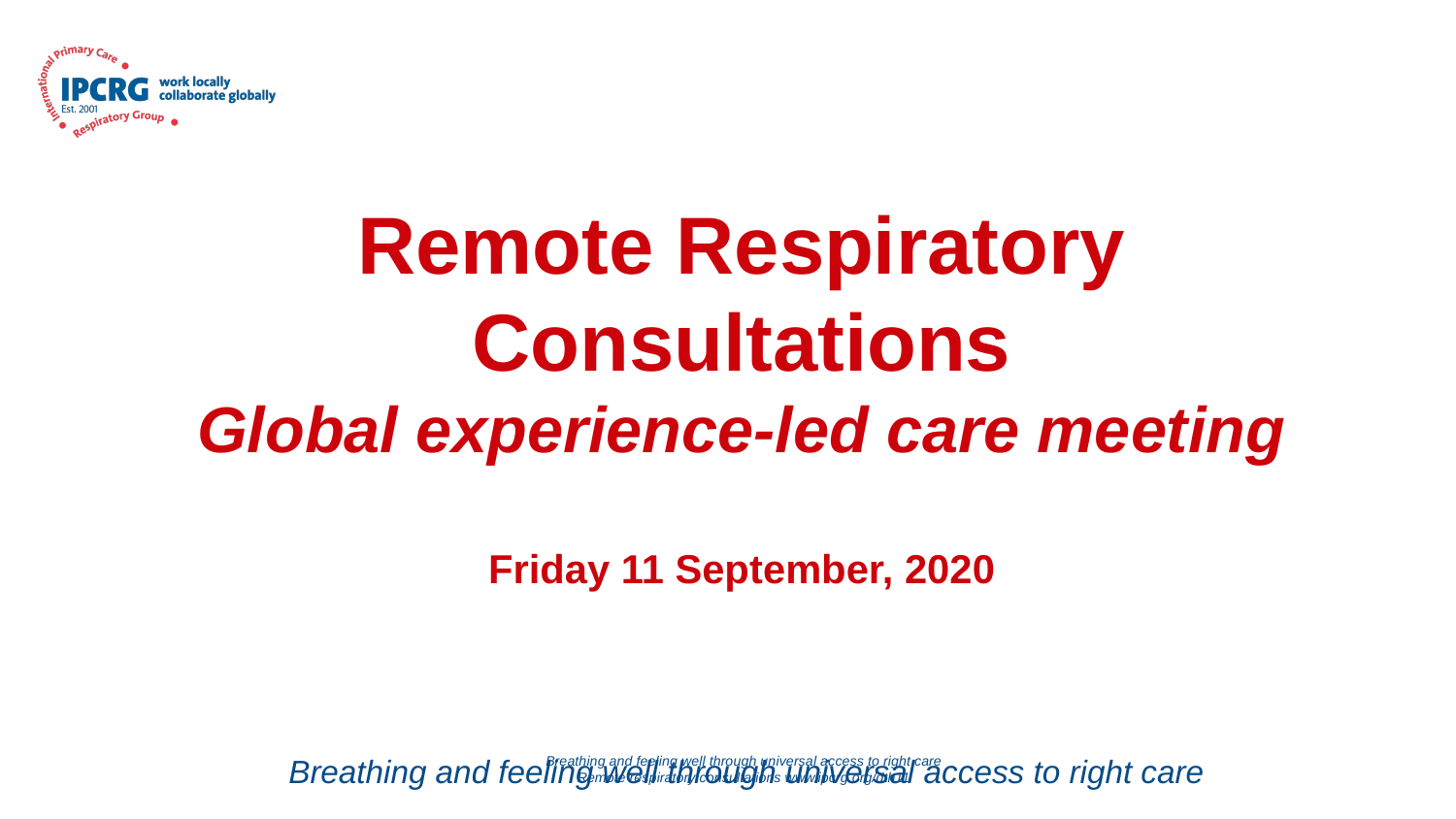

# Remote Respiratory Consultations Global experience-led care meeting Friday 11 September, 2020